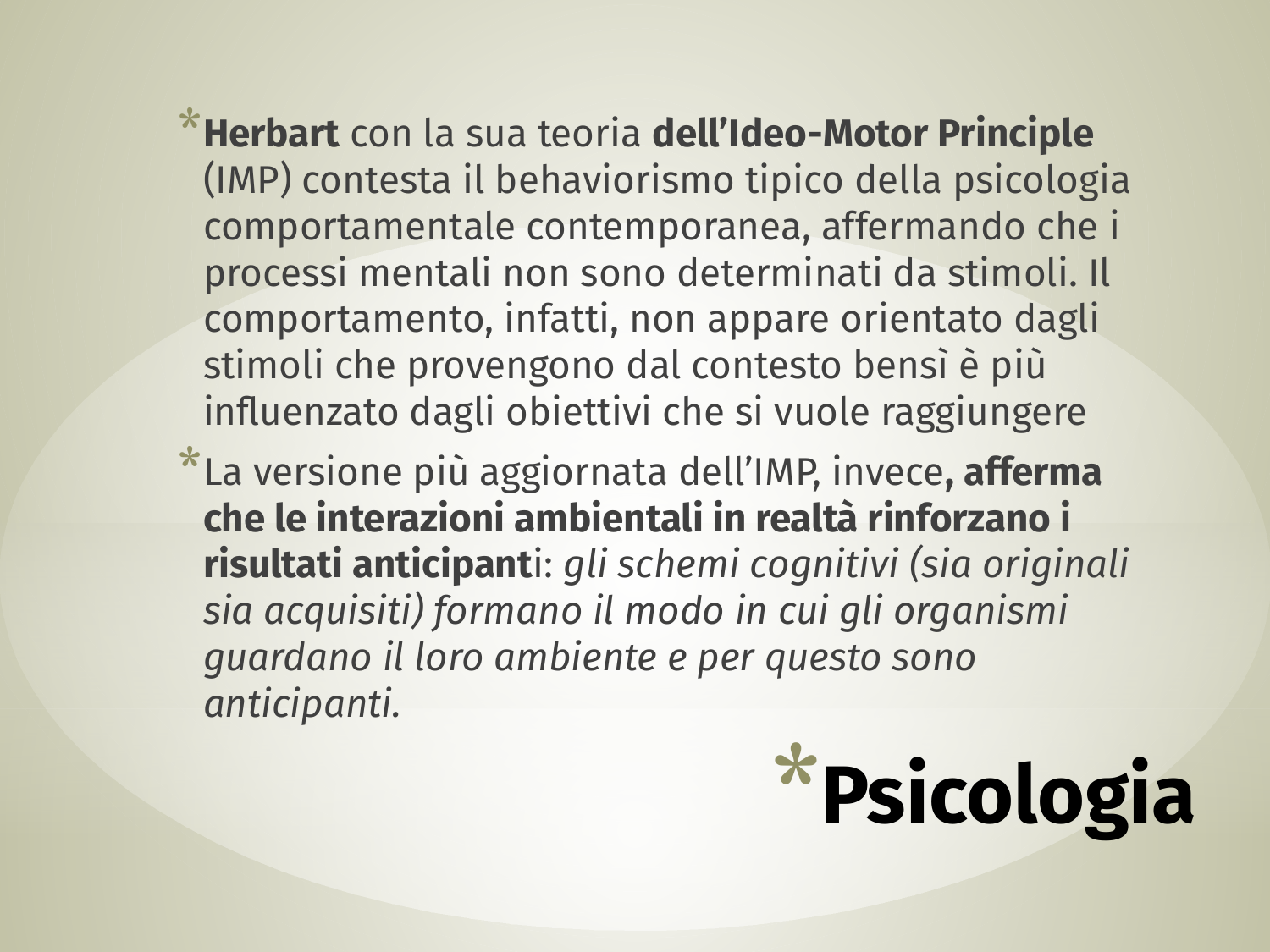

Herbart con la sua teoria dell’Ideo-Motor Principle (IMP) contesta il behaviorismo tipico della psicologia comportamentale contemporanea, affermando che i processi mentali non sono determinati da stimoli. Il comportamento, infatti, non appare orientato dagli stimoli che provengono dal contesto bensì è più influenzato dagli obiettivi che si vuole raggiungere
La versione più aggiornata dell’IMP, invece, afferma che le interazioni ambientali in realtà rinforzano i risultati anticipanti: gli schemi cognitivi (sia originali sia acquisiti) formano il modo in cui gli organismi guardano il loro ambiente e per questo sono anticipanti.

# Psicologia